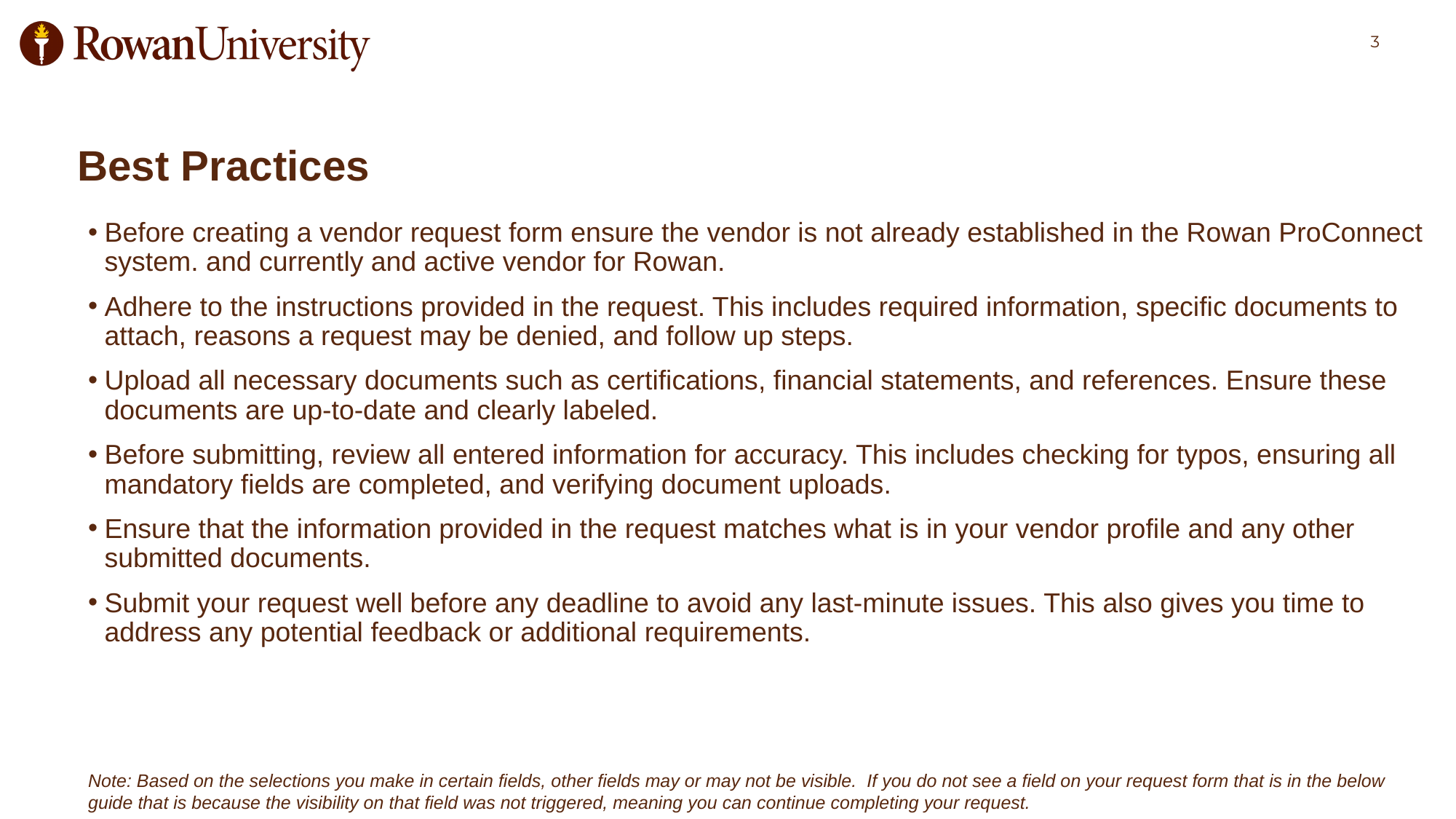

# Best Practices
Before creating a vendor request form ensure the vendor is not already established in the Rowan ProConnect system. and currently and active vendor for Rowan.
Adhere to the instructions provided in the request. This includes required information, specific documents to attach, reasons a request may be denied, and follow up steps.
Upload all necessary documents such as certifications, financial statements, and references. Ensure these documents are up-to-date and clearly labeled.
Before submitting, review all entered information for accuracy. This includes checking for typos, ensuring all mandatory fields are completed, and verifying document uploads.
Ensure that the information provided in the request matches what is in your vendor profile and any other submitted documents.
Submit your request well before any deadline to avoid any last-minute issues. This also gives you time to address any potential feedback or additional requirements.

Note: Based on the selections you make in certain fields, other fields may or may not be visible.  If you do not see a field on your request form that is in the below guide that is because the visibility on that field was not triggered, meaning you can continue completing your request.